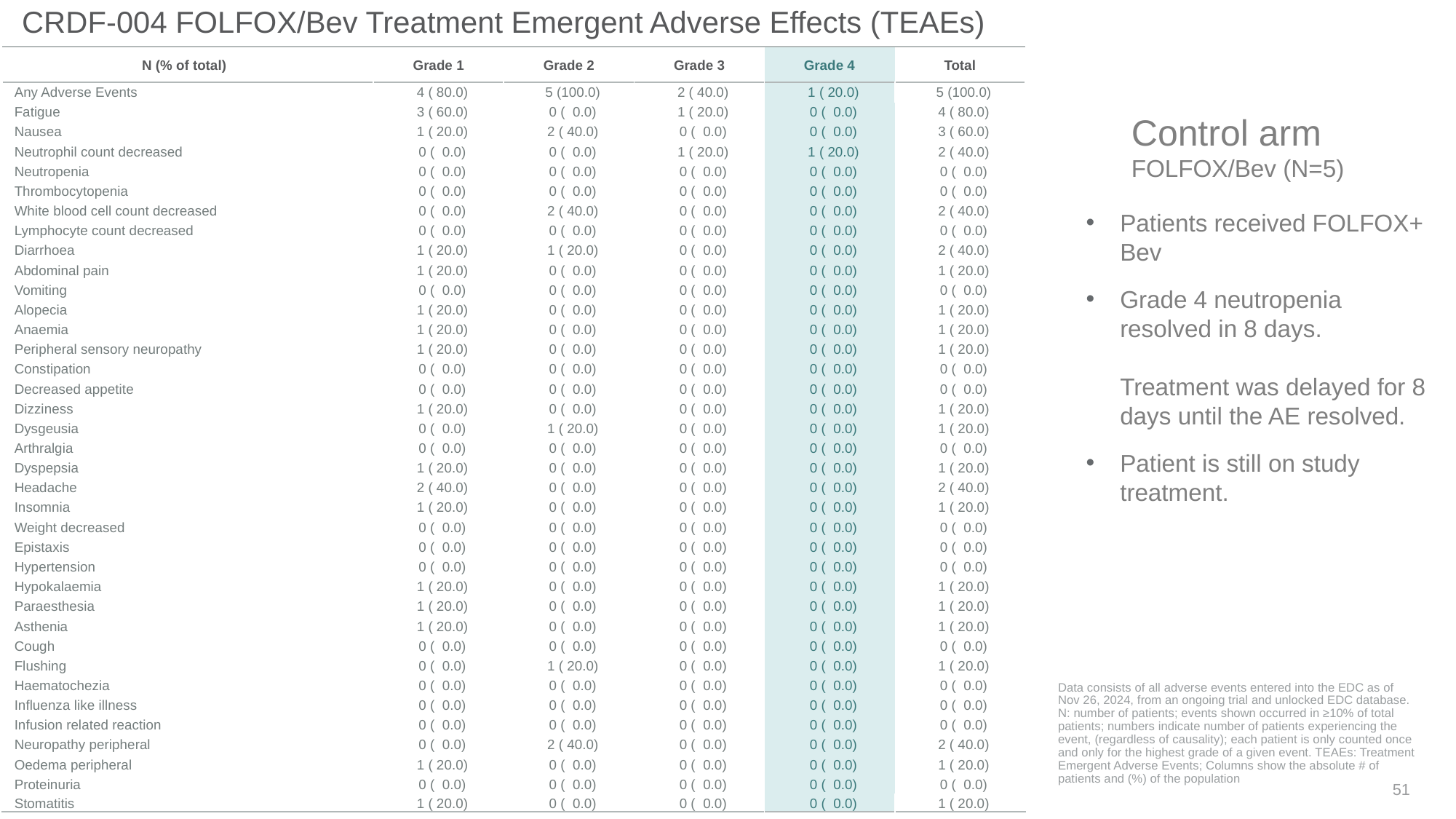

CRDF-004 FOLFOX/Bev Treatment Emergent Adverse Effects (TEAEs)
| N (% of total) | Grade 1 | Grade 2 | Grade 3 | Grade 4 | Total |
| --- | --- | --- | --- | --- | --- |
| Any Adverse Events | 4 ( 80.0) | 5 (100.0) | 2 ( 40.0) | 1 ( 20.0) | 5 (100.0) |
| Fatigue | 3 ( 60.0) | 0 ( 0.0) | 1 ( 20.0) | 0 ( 0.0) | 4 ( 80.0) |
| Nausea | 1 ( 20.0) | 2 ( 40.0) | 0 ( 0.0) | 0 ( 0.0) | 3 ( 60.0) |
| Neutrophil count decreased | 0 ( 0.0) | 0 ( 0.0) | 1 ( 20.0) | 1 ( 20.0) | 2 ( 40.0) |
| Neutropenia | 0 ( 0.0) | 0 ( 0.0) | 0 ( 0.0) | 0 ( 0.0) | 0 ( 0.0) |
| Thrombocytopenia | 0 ( 0.0) | 0 ( 0.0) | 0 ( 0.0) | 0 ( 0.0) | 0 ( 0.0) |
| White blood cell count decreased | 0 ( 0.0) | 2 ( 40.0) | 0 ( 0.0) | 0 ( 0.0) | 2 ( 40.0) |
| Lymphocyte count decreased | 0 ( 0.0) | 0 ( 0.0) | 0 ( 0.0) | 0 ( 0.0) | 0 ( 0.0) |
| Diarrhoea | 1 ( 20.0) | 1 ( 20.0) | 0 ( 0.0) | 0 ( 0.0) | 2 ( 40.0) |
| Abdominal pain | 1 ( 20.0) | 0 ( 0.0) | 0 ( 0.0) | 0 ( 0.0) | 1 ( 20.0) |
| Vomiting | 0 ( 0.0) | 0 ( 0.0) | 0 ( 0.0) | 0 ( 0.0) | 0 ( 0.0) |
| Alopecia | 1 ( 20.0) | 0 ( 0.0) | 0 ( 0.0) | 0 ( 0.0) | 1 ( 20.0) |
| Anaemia | 1 ( 20.0) | 0 ( 0.0) | 0 ( 0.0) | 0 ( 0.0) | 1 ( 20.0) |
| Peripheral sensory neuropathy | 1 ( 20.0) | 0 ( 0.0) | 0 ( 0.0) | 0 ( 0.0) | 1 ( 20.0) |
| Constipation | 0 ( 0.0) | 0 ( 0.0) | 0 ( 0.0) | 0 ( 0.0) | 0 ( 0.0) |
| Decreased appetite | 0 ( 0.0) | 0 ( 0.0) | 0 ( 0.0) | 0 ( 0.0) | 0 ( 0.0) |
| Dizziness | 1 ( 20.0) | 0 ( 0.0) | 0 ( 0.0) | 0 ( 0.0) | 1 ( 20.0) |
| Dysgeusia | 0 ( 0.0) | 1 ( 20.0) | 0 ( 0.0) | 0 ( 0.0) | 1 ( 20.0) |
| Arthralgia | 0 ( 0.0) | 0 ( 0.0) | 0 ( 0.0) | 0 ( 0.0) | 0 ( 0.0) |
| Dyspepsia | 1 ( 20.0) | 0 ( 0.0) | 0 ( 0.0) | 0 ( 0.0) | 1 ( 20.0) |
| Headache | 2 ( 40.0) | 0 ( 0.0) | 0 ( 0.0) | 0 ( 0.0) | 2 ( 40.0) |
| Insomnia | 1 ( 20.0) | 0 ( 0.0) | 0 ( 0.0) | 0 ( 0.0) | 1 ( 20.0) |
| Weight decreased | 0 ( 0.0) | 0 ( 0.0) | 0 ( 0.0) | 0 ( 0.0) | 0 ( 0.0) |
| Epistaxis | 0 ( 0.0) | 0 ( 0.0) | 0 ( 0.0) | 0 ( 0.0) | 0 ( 0.0) |
| Hypertension | 0 ( 0.0) | 0 ( 0.0) | 0 ( 0.0) | 0 ( 0.0) | 0 ( 0.0) |
| Hypokalaemia | 1 ( 20.0) | 0 ( 0.0) | 0 ( 0.0) | 0 ( 0.0) | 1 ( 20.0) |
| Paraesthesia | 1 ( 20.0) | 0 ( 0.0) | 0 ( 0.0) | 0 ( 0.0) | 1 ( 20.0) |
| Asthenia | 1 ( 20.0) | 0 ( 0.0) | 0 ( 0.0) | 0 ( 0.0) | 1 ( 20.0) |
| Cough | 0 ( 0.0) | 0 ( 0.0) | 0 ( 0.0) | 0 ( 0.0) | 0 ( 0.0) |
| Flushing | 0 ( 0.0) | 1 ( 20.0) | 0 ( 0.0) | 0 ( 0.0) | 1 ( 20.0) |
| Haematochezia | 0 ( 0.0) | 0 ( 0.0) | 0 ( 0.0) | 0 ( 0.0) | 0 ( 0.0) |
| Influenza like illness | 0 ( 0.0) | 0 ( 0.0) | 0 ( 0.0) | 0 ( 0.0) | 0 ( 0.0) |
| Infusion related reaction | 0 ( 0.0) | 0 ( 0.0) | 0 ( 0.0) | 0 ( 0.0) | 0 ( 0.0) |
| Neuropathy peripheral | 0 ( 0.0) | 2 ( 40.0) | 0 ( 0.0) | 0 ( 0.0) | 2 ( 40.0) |
| Oedema peripheral | 1 ( 20.0) | 0 ( 0.0) | 0 ( 0.0) | 0 ( 0.0) | 1 ( 20.0) |
| Proteinuria | 0 ( 0.0) | 0 ( 0.0) | 0 ( 0.0) | 0 ( 0.0) | 0 ( 0.0) |
| Stomatitis | 1 ( 20.0) | 0 ( 0.0) | 0 ( 0.0) | 0 ( 0.0) | 1 ( 20.0) |
Control arm
FOLFOX/Bev (N=5)
Patients received FOLFOX+ Bev
Grade 4 neutropenia resolved in 8 days.                                                              Treatment was delayed for 8 days until the AE resolved.
Patient is still on study treatment.
Data consists of all adverse events entered into the EDC as of Nov 26, 2024, from an ongoing trial and unlocked EDC database. N: number of patients; events shown occurred in ≥10% of total patients; numbers indicate number of patients experiencing the event, (regardless of causality); each patient is only counted once and only for the highest grade of a given event. TEAEs: Treatment Emergent Adverse Events; Columns show the absolute # of patients and (%) of the population